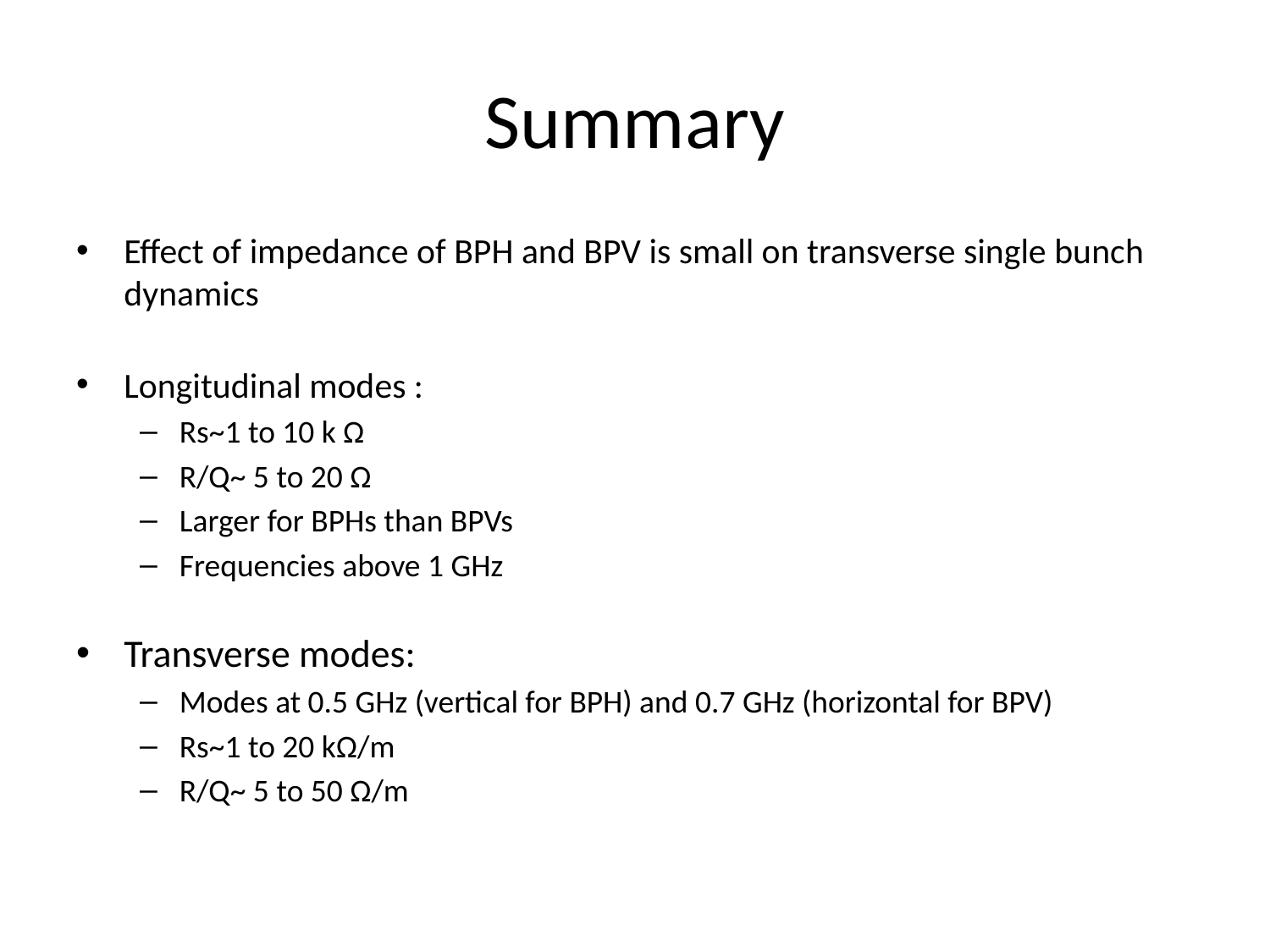

# Summary
Effect of impedance of BPH and BPV is small on transverse single bunch dynamics
Longitudinal modes :
Rs~1 to 10 k Ω
R/Q~ 5 to 20 Ω
Larger for BPHs than BPVs
Frequencies above 1 GHz
Transverse modes:
Modes at 0.5 GHz (vertical for BPH) and 0.7 GHz (horizontal for BPV)
Rs~1 to 20 kΩ/m
R/Q~ 5 to 50 Ω/m